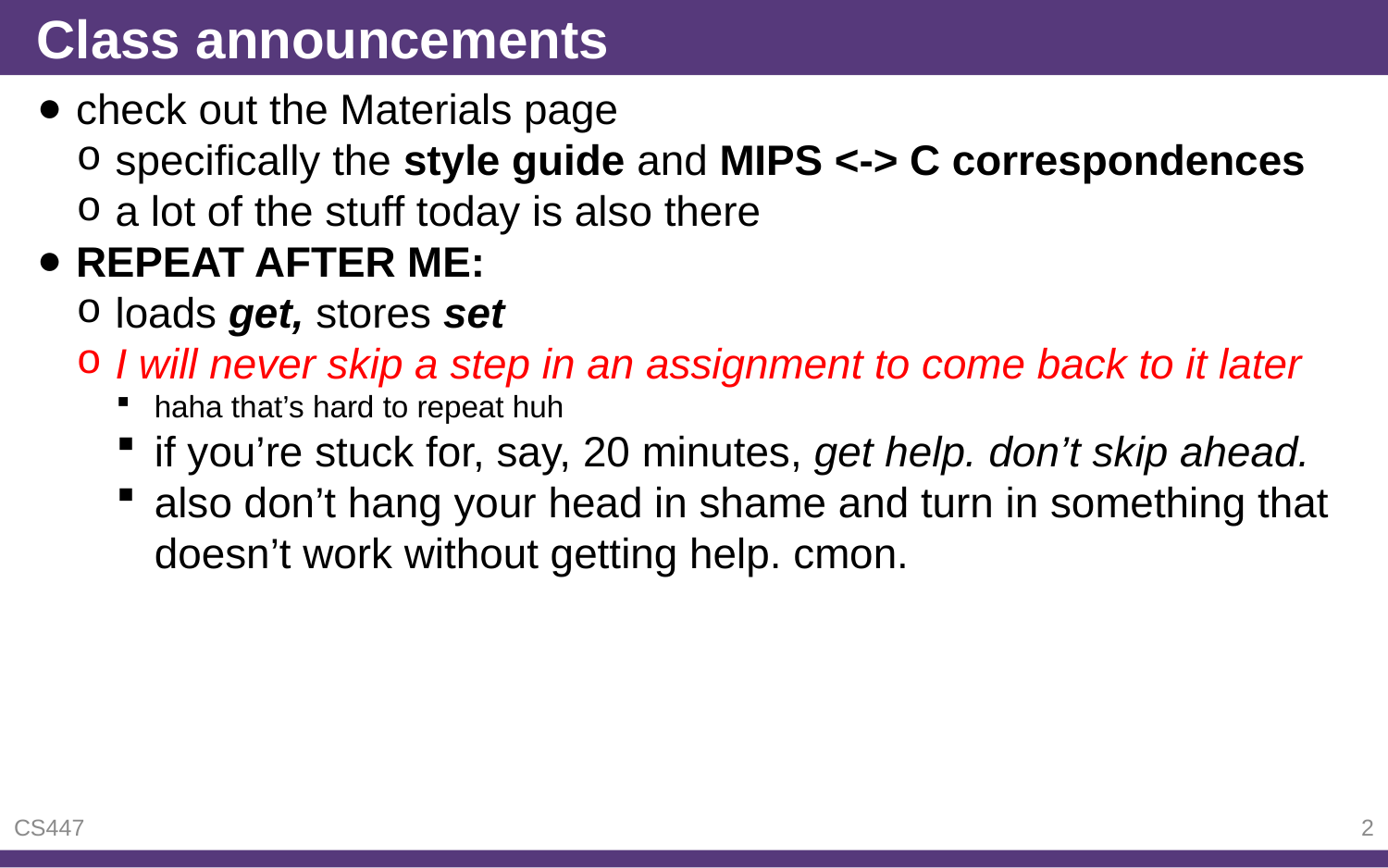

# Class announcements
check out the Materials page
specifically the style guide and MIPS <-> C correspondences
a lot of the stuff today is also there
REPEAT AFTER ME:
loads get, stores set
I will never skip a step in an assignment to come back to it later
haha that’s hard to repeat huh
if you’re stuck for, say, 20 minutes, get help. don’t skip ahead.
also don’t hang your head in shame and turn in something that doesn’t work without getting help. cmon.
CS447
2